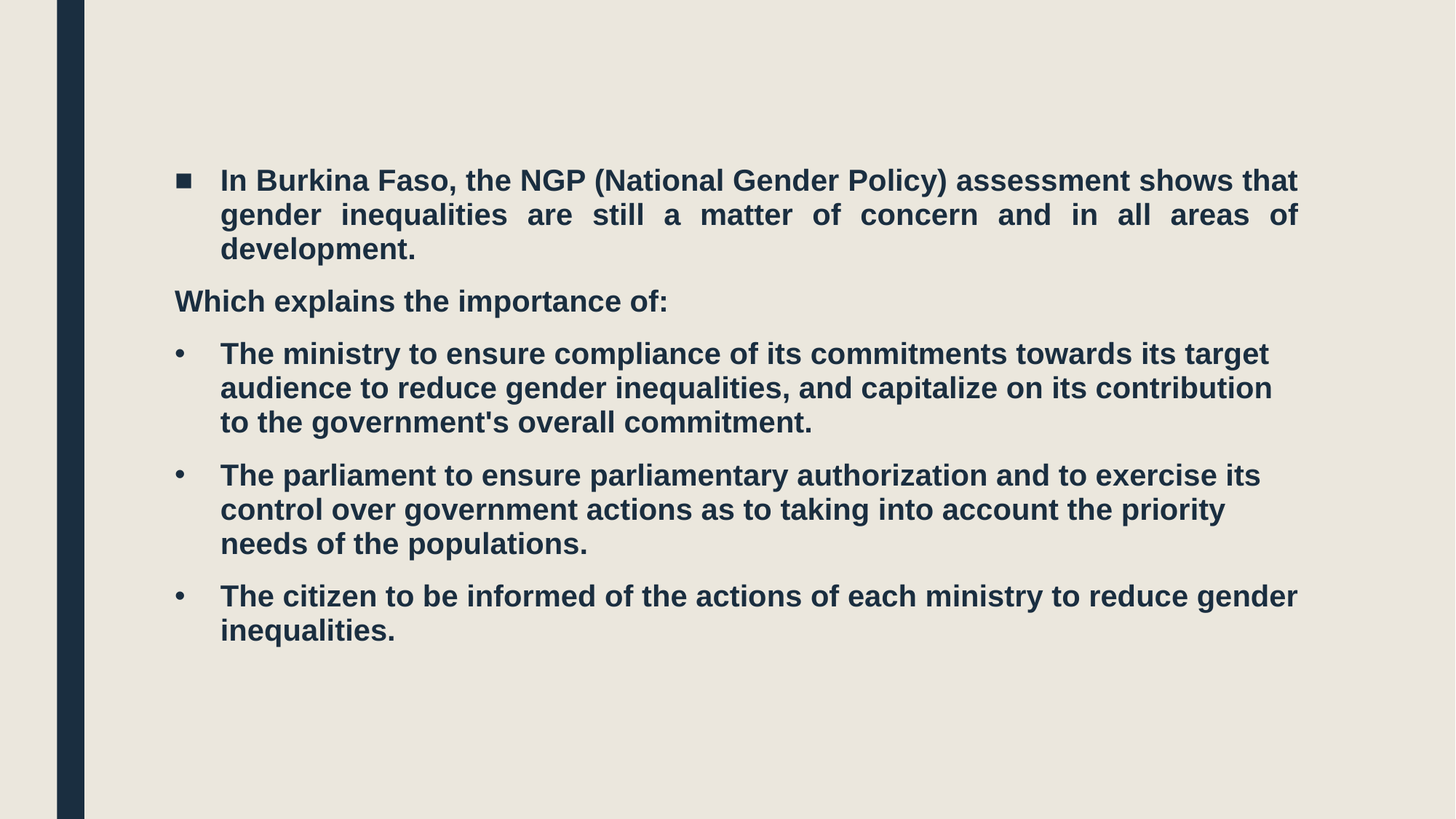

In Burkina Faso, the NGP (National Gender Policy) assessment shows that gender inequalities are still a matter of concern and in all areas of development.
Which explains the importance of:
The ministry to ensure compliance of its commitments towards its target audience to reduce gender inequalities, and capitalize on its contribution to the government's overall commitment.
The parliament to ensure parliamentary authorization and to exercise its control over government actions as to taking into account the priority needs of the populations.
The citizen to be informed of the actions of each ministry to reduce gender inequalities.